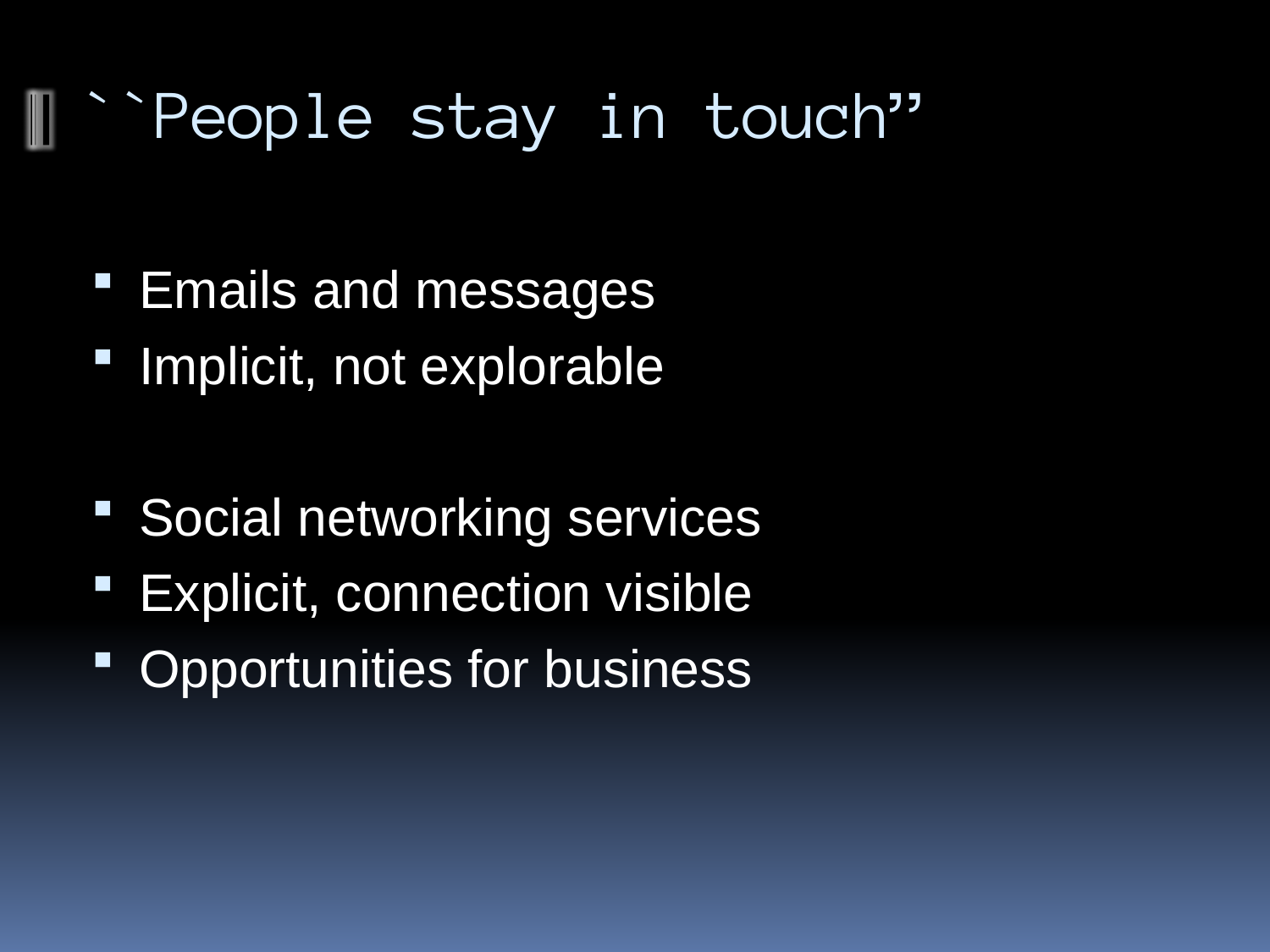

# ``People stay in touch”
Emails and messages
Implicit, not explorable

Social networking services
Explicit, connection visible
Opportunities for business